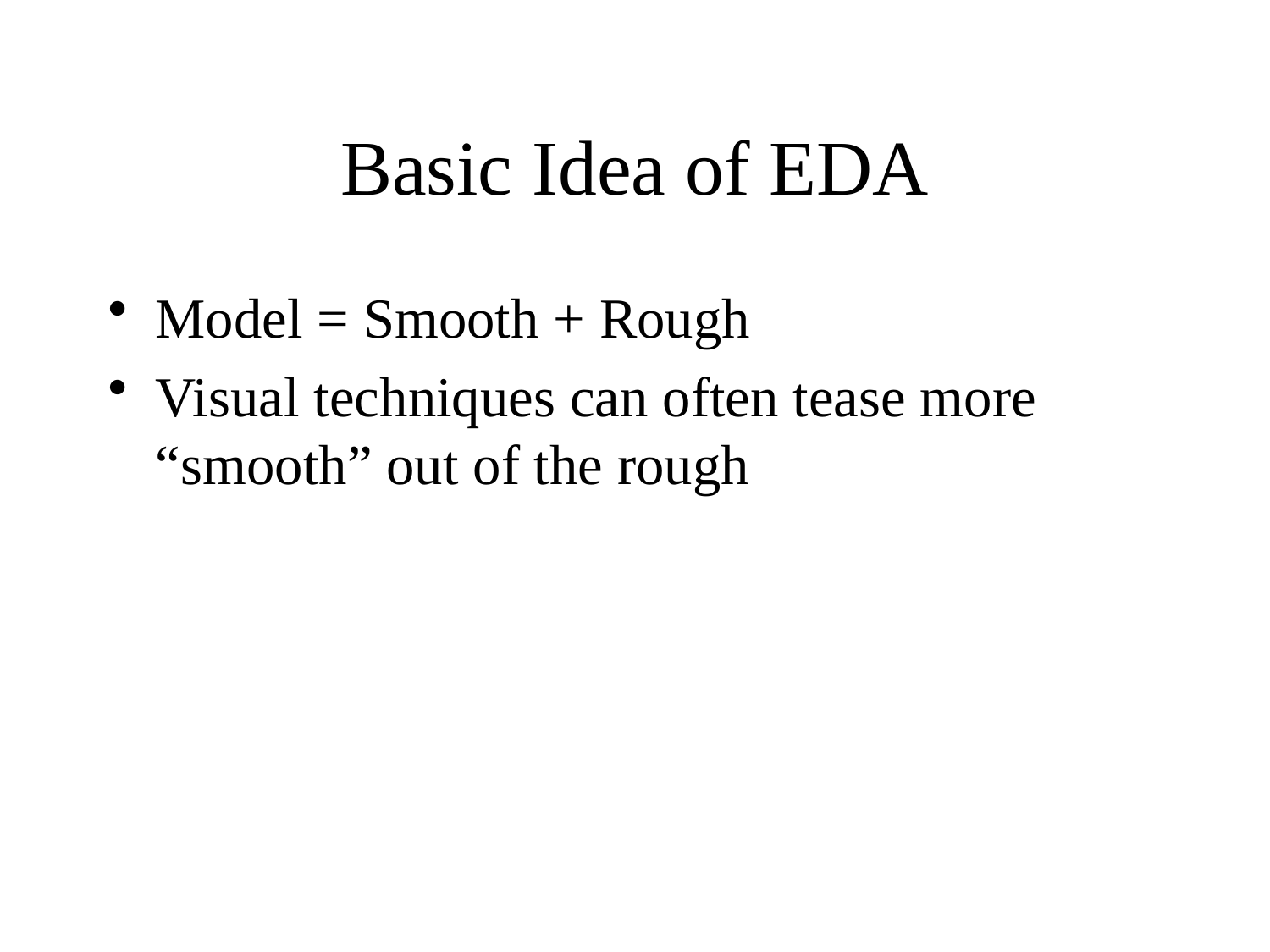

# Basic Idea of EDA
Model = Smooth + Rough
Visual techniques can often tease more “smooth” out of the rough